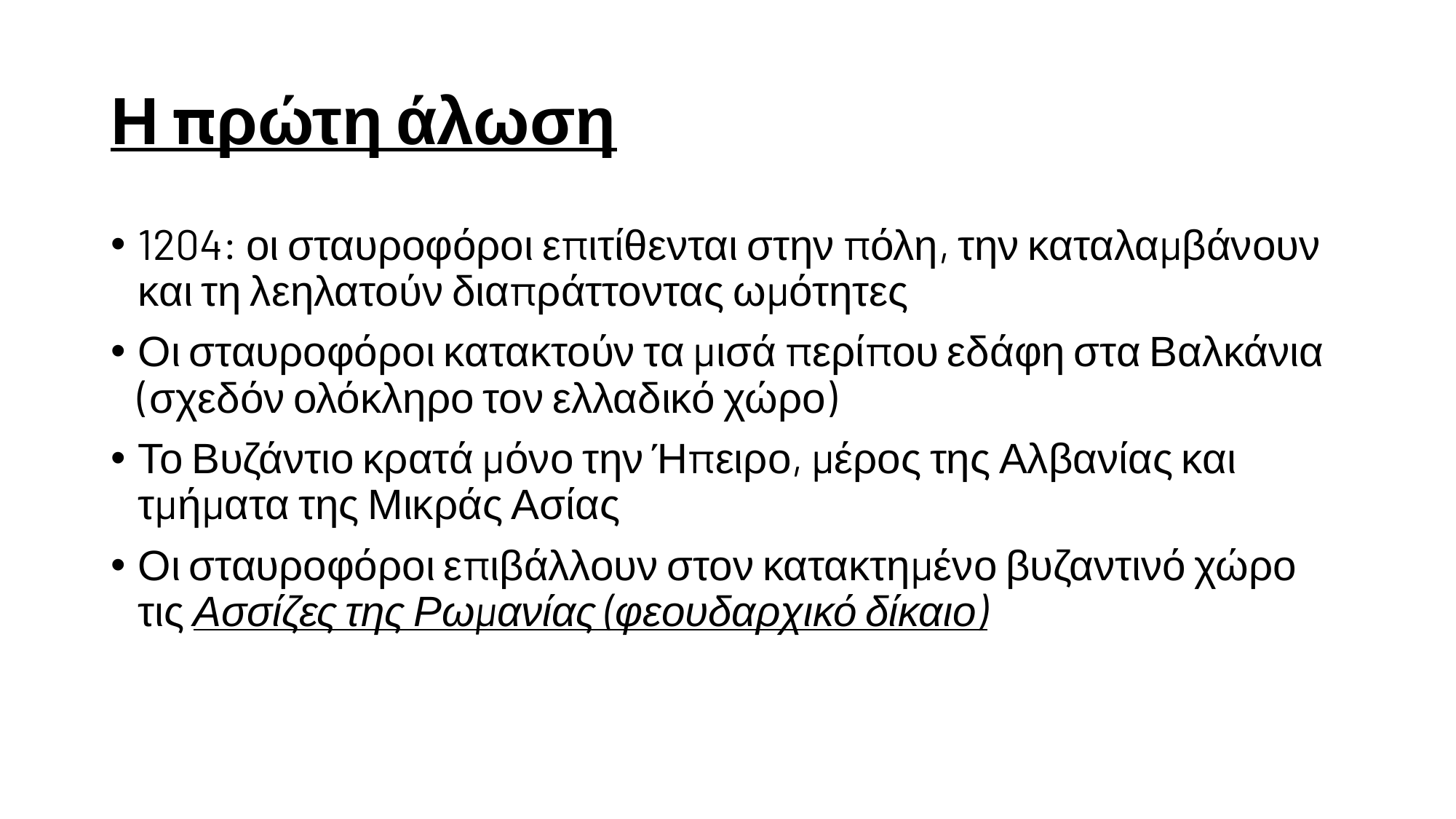

# Η πρώτη άλωση
1204: οι σταυροφόροι επιτίθενται στην πόλη, την καταλαμβάνουν και τη λεηλατούν διαπράττοντας ωμότητες
Οι σταυροφόροι κατακτούν τα μισά περίπου εδάφη στα Βαλκάνια (σχεδόν ολόκληρο τον ελλαδικό χώρο)
Το Βυζάντιο κρατά μόνο την Ήπειρο, μέρος της Αλβανίας και τμήματα της Μικράς Ασίας
Οι σταυροφόροι επιβάλλουν στον κατακτημένο βυζαντινό χώρο τις Ασσίζες της Ρωμανίας (φεουδαρχικό δίκαιο)